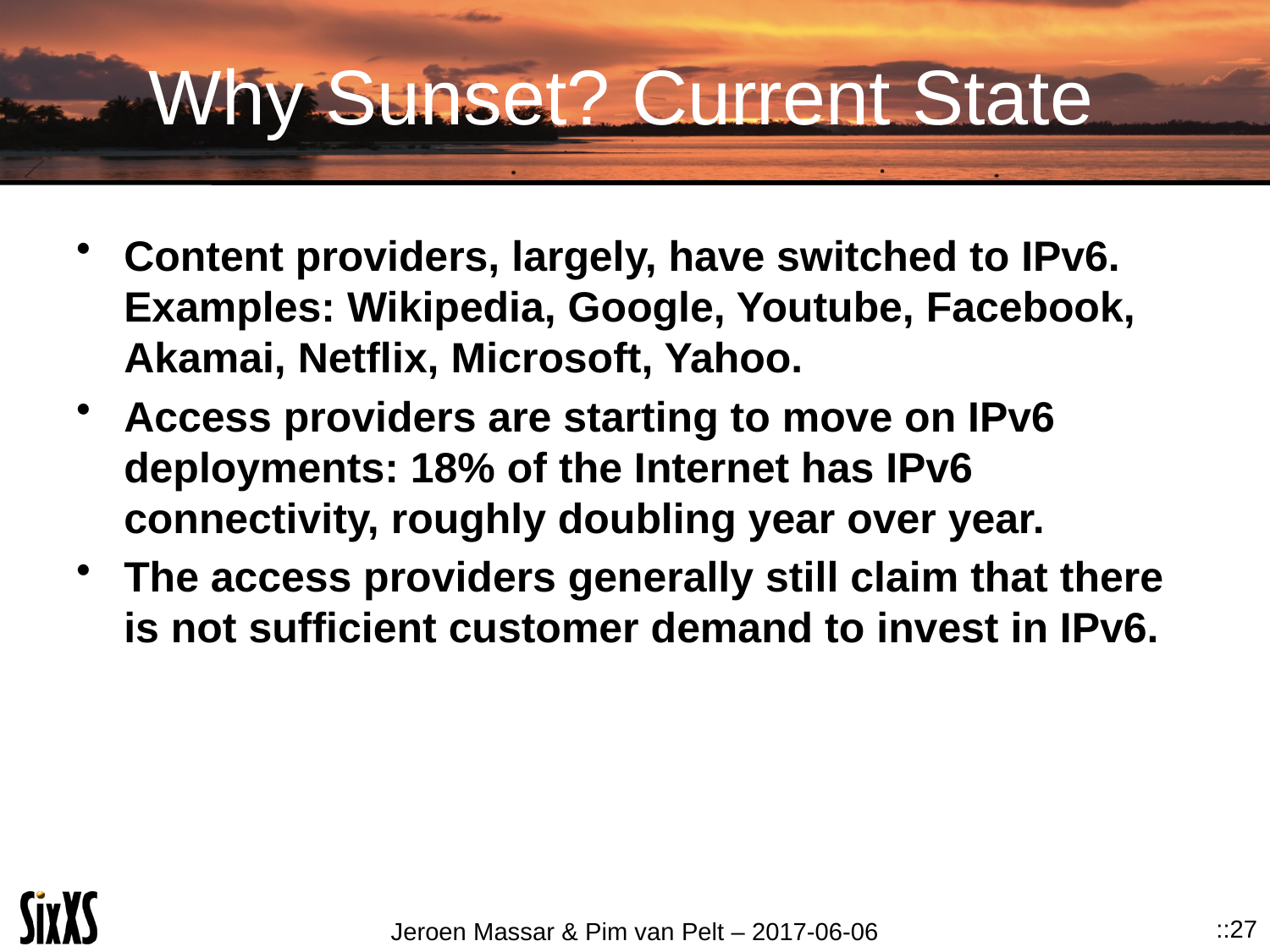

# Why Sunset? Current State
Content providers, largely, have switched to IPv6. Examples: Wikipedia, Google, Youtube, Facebook, Akamai, Netflix, Microsoft, Yahoo.
Access providers are starting to move on IPv6 deployments: 18% of the Internet has IPv6 connectivity, roughly doubling year over year.
The access providers generally still claim that there is not sufficient customer demand to invest in IPv6.